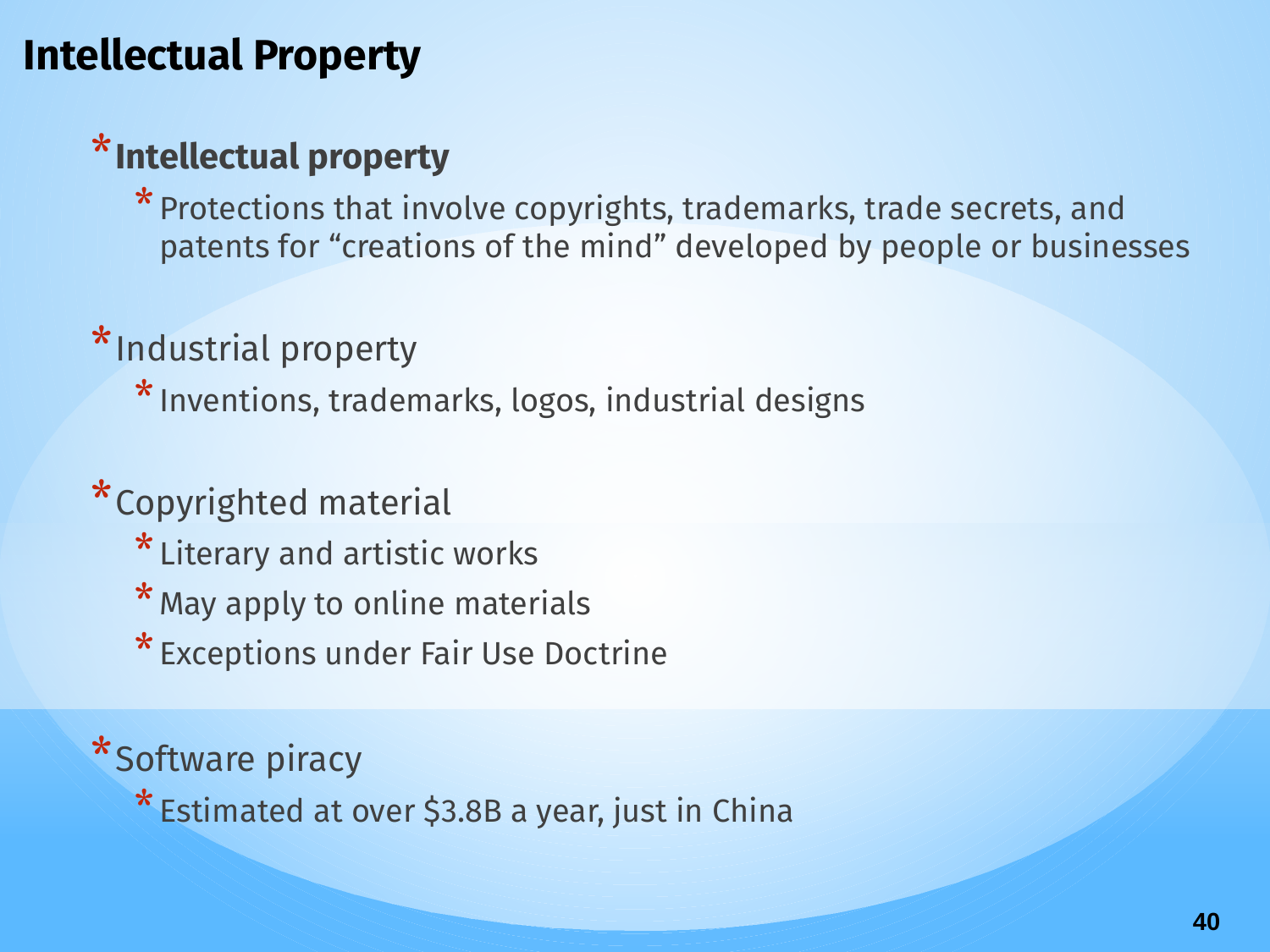

# Intellectual Property
Intellectual property
Protections that involve copyrights, trademarks, trade secrets, and patents for “creations of the mind” developed by people or businesses

Industrial property
Inventions, trademarks, logos, industrial designs

Copyrighted material
Literary and artistic works
May apply to online materials
Exceptions under Fair Use Doctrine

Software piracy
Estimated at over $3.8B a year, just in China